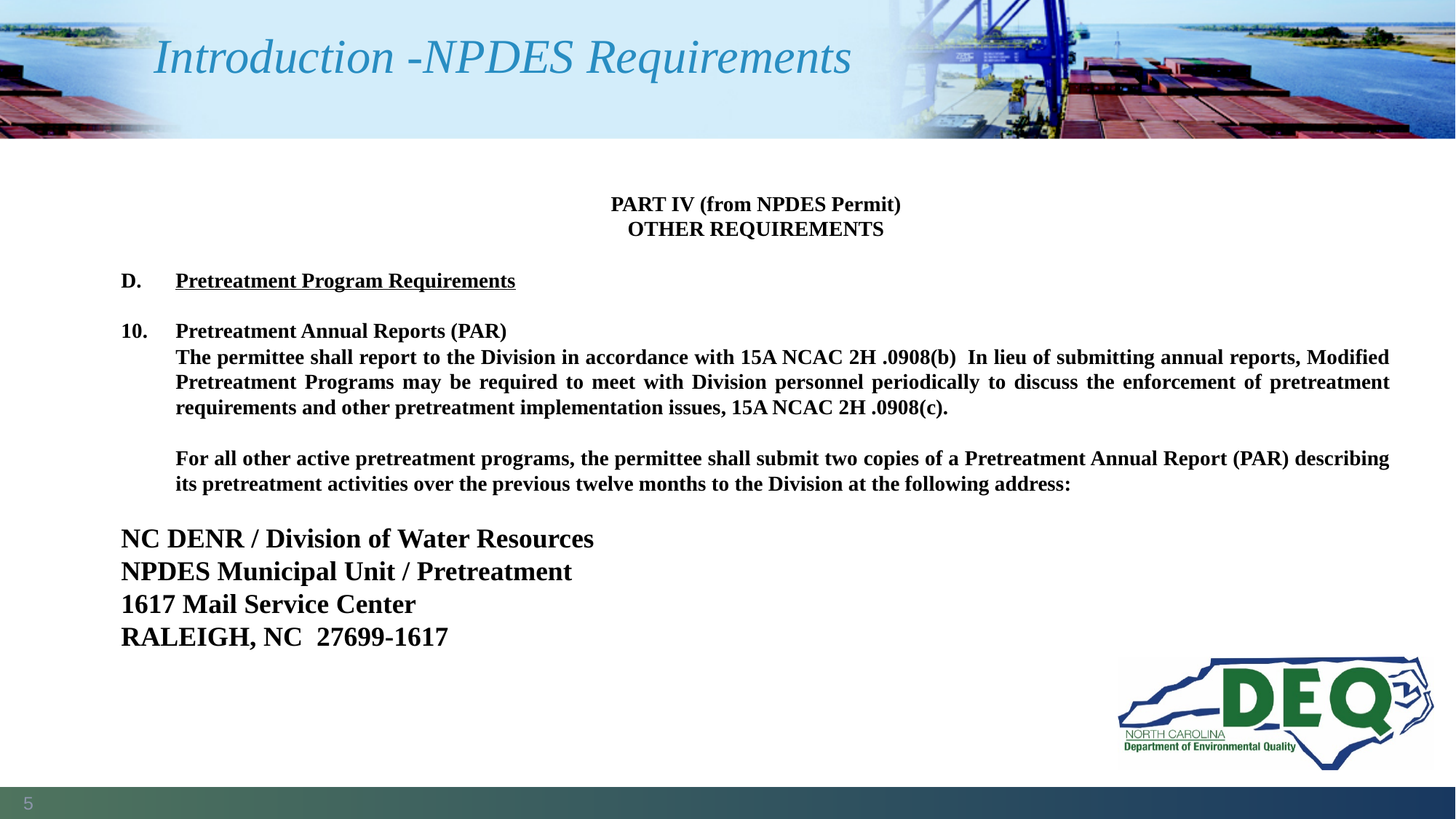

# Introduction -NPDES Requirements
PART IV (from NPDES Permit)
OTHER REQUIREMENTS

D.	Pretreatment Program Requirements

10.	Pretreatment Annual Reports (PAR)
	The permittee shall report to the Division in accordance with 15A NCAC 2H .0908(b)  In lieu of submitting annual reports, Modified Pretreatment Programs may be required to meet with Division personnel periodically to discuss the enforcement of pretreatment requirements and other pretreatment implementation issues, 15A NCAC 2H .0908(c).

	For all other active pretreatment programs, the permittee shall submit two copies of a Pretreatment Annual Report (PAR) describing its pretreatment activities over the previous twelve months to the Division at the following address:

NC DENR / Division of Water Resources
NPDES Municipal Unit / Pretreatment
1617 Mail Service Center
RALEIGH, NC  27699-1617
5